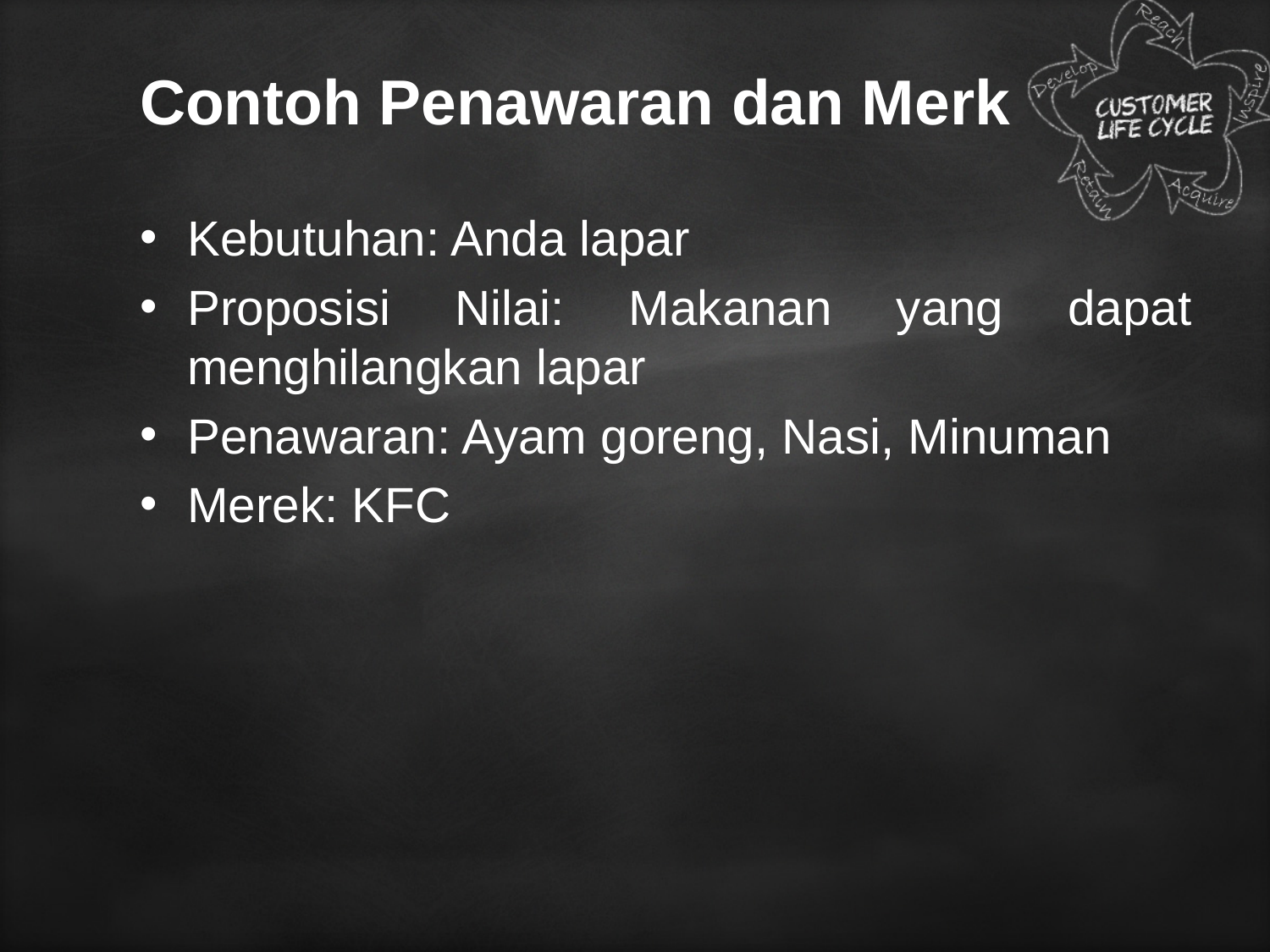

# Contoh Penawaran dan Merk
Kebutuhan: Anda lapar
Proposisi Nilai: Makanan yang dapat menghilangkan lapar
Penawaran: Ayam goreng, Nasi, Minuman
Merek: KFC